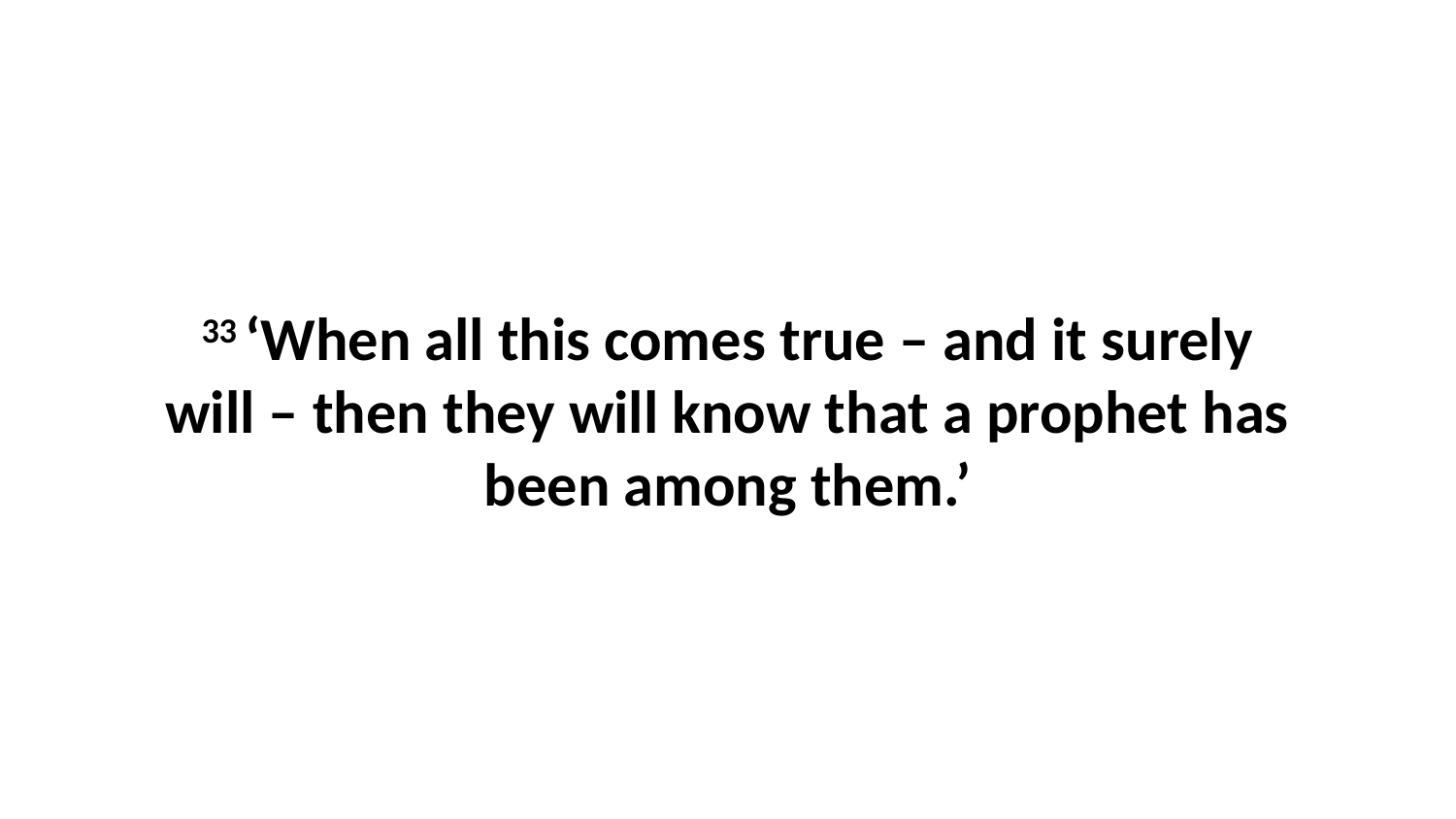

33 ‘When all this comes true – and it surely will – then they will know that a prophet has been among them.’